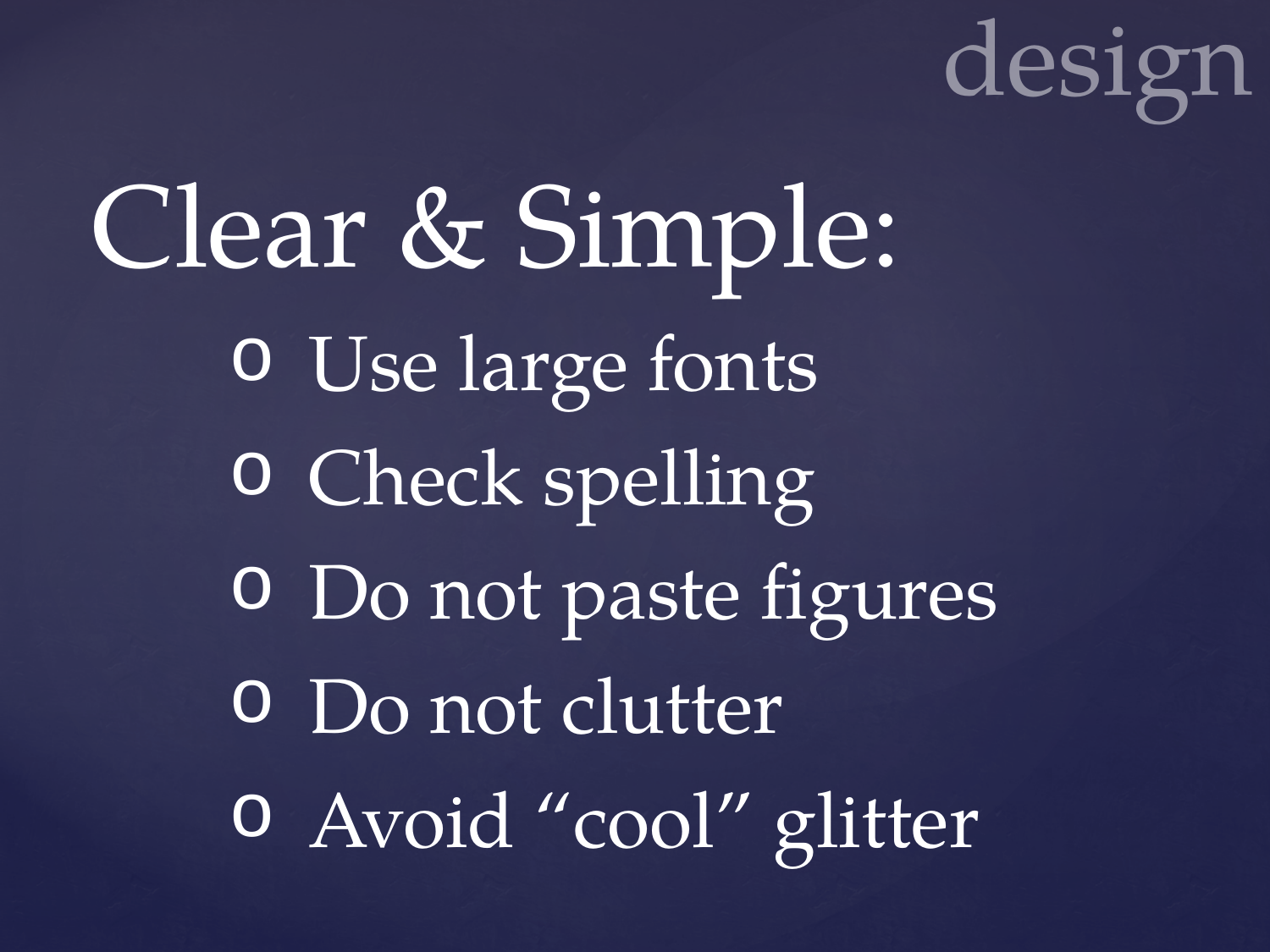

design
Clear & Simple:
Use large fonts
Check spelling
Do not paste figures
Do not clutter
Avoid “cool” glitter